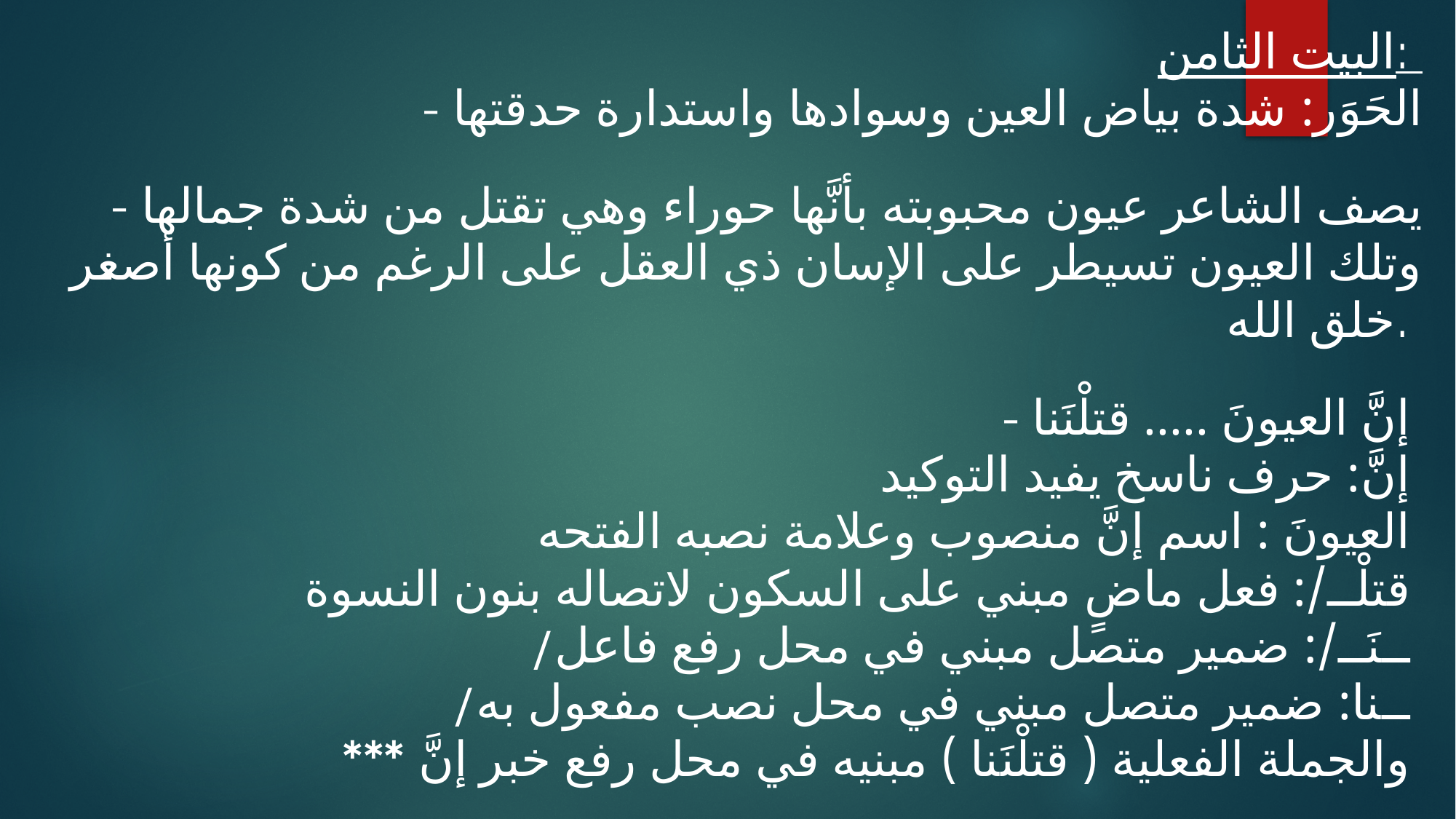

البيت الثامن:
- الحَوَر: شدة بياض العين وسوادها واستدارة حدقتها

- يصف الشاعر عيون محبوبته بأنَّها حوراء وهي تقتل من شدة جمالها وتلك العيون تسيطر على الإسان ذي العقل على الرغم من كونها أصغر خلق الله.

- إنَّ العيونَ ..... قتلْنَنا
إنَّ: حرف ناسخ يفيد التوكيد
العيونَ : اسم إنَّ منصوب وعلامة نصبه الفتحه
قتلْــ/: فعل ماضٍ مبني على السكون لاتصاله بنون النسوة
/ــنَــ/: ضمير متصل مبني في محل رفع فاعل
/ــنا: ضمير متصل مبني في محل نصب مفعول به
*** والجملة الفعلية ( قتلْنَنا ) مبنيه في محل رفع خبر إنَّ